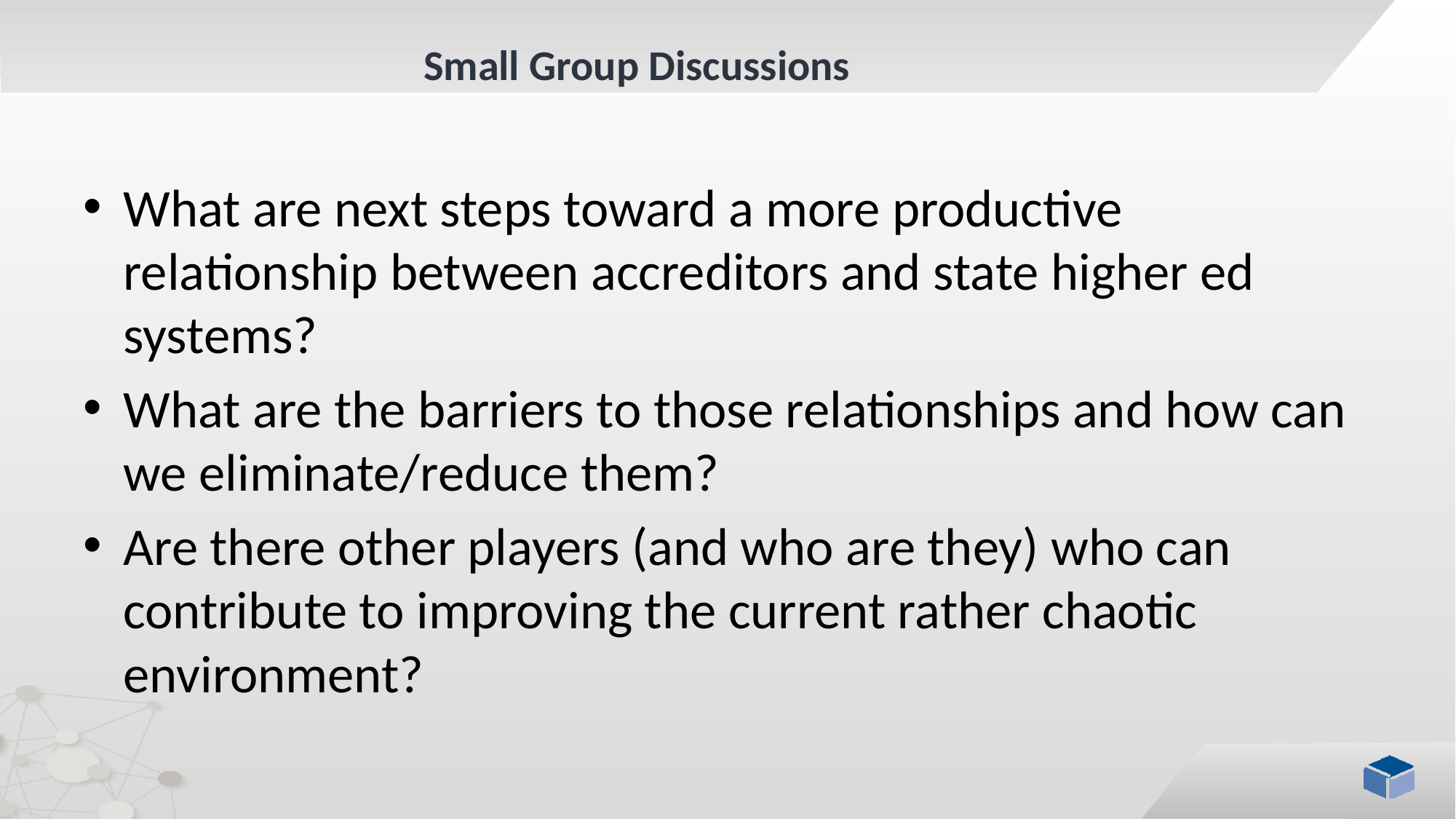

# Small Group Discussions
What are next steps toward a more productive relationship between accreditors and state higher ed systems?
What are the barriers to those relationships and how can we eliminate/reduce them?
Are there other players (and who are they) who can contribute to improving the current rather chaotic environment?